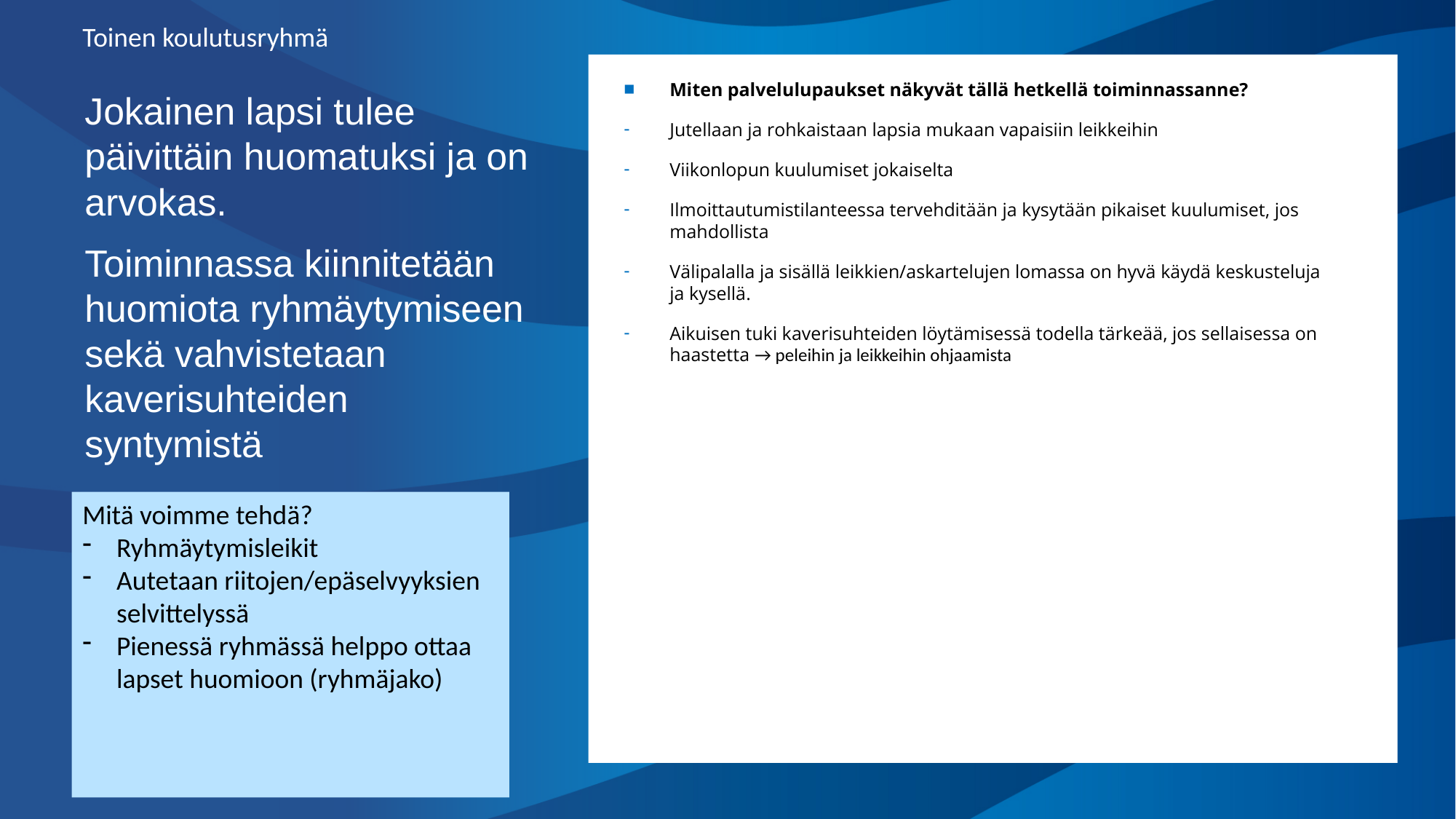

Toinen koulutusryhmä
#
Miten palvelulupaukset näkyvät tällä hetkellä toiminnassanne?
Jutellaan ja rohkaistaan lapsia mukaan vapaisiin leikkeihin
Viikonlopun kuulumiset jokaiselta
Ilmoittautumistilanteessa tervehditään ja kysytään pikaiset kuulumiset, jos mahdollista
Välipalalla ja sisällä leikkien/askartelujen lomassa on hyvä käydä keskusteluja ja kysellä.
Aikuisen tuki kaverisuhteiden löytämisessä todella tärkeää, jos sellaisessa on haastetta → peleihin ja leikkeihin ohjaamista

Jokainen lapsi tulee päivittäin huomatuksi ja on arvokas.
Toiminnassa kiinnitetään huomiota ryhmäytymiseen sekä vahvistetaan kaverisuhteiden syntymistä

Mitä voimme tehdä?
Ryhmäytymisleikit
Autetaan riitojen/epäselvyyksien selvittelyssä
Pienessä ryhmässä helppo ottaa lapset huomioon (ryhmäjako)